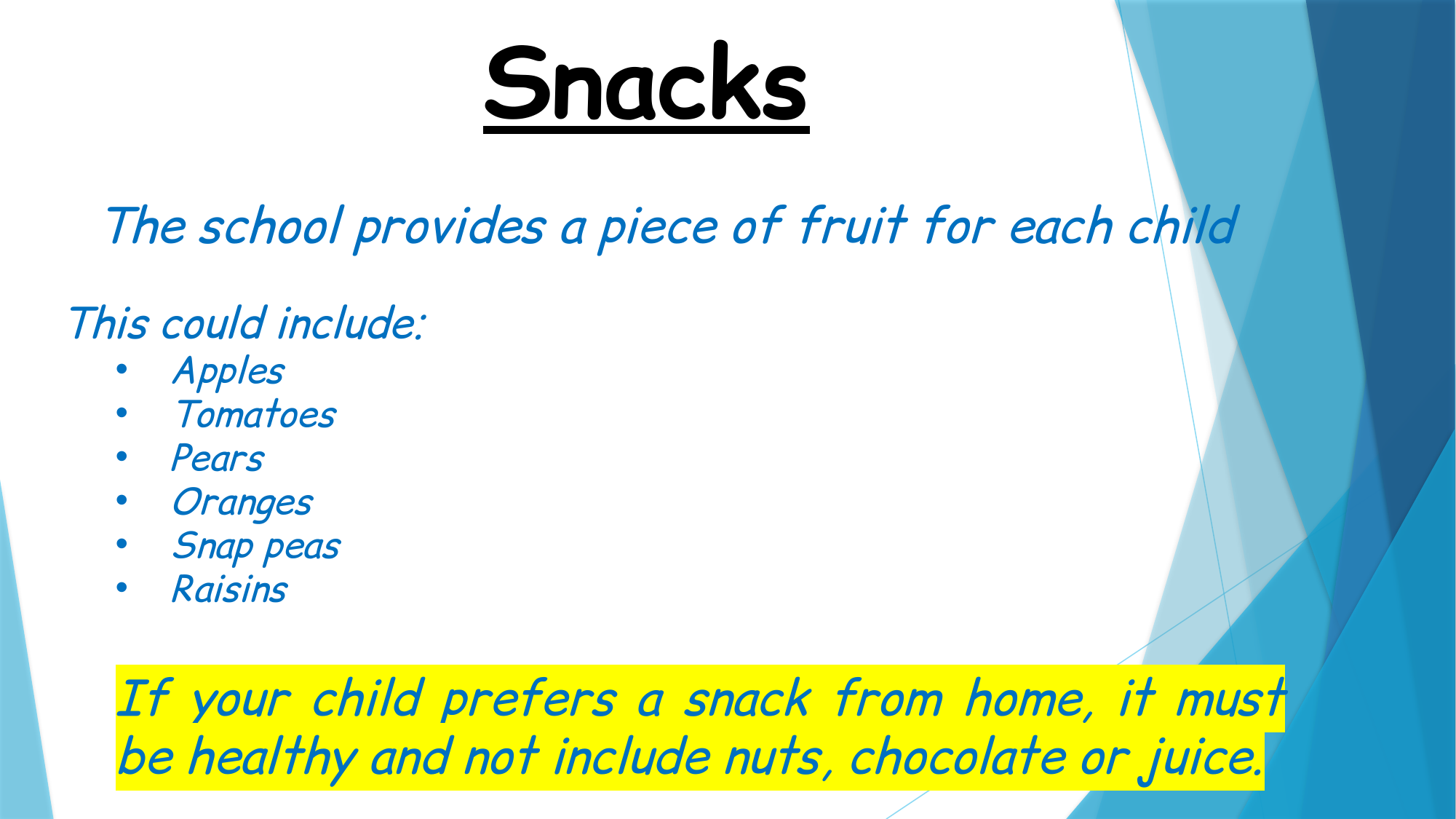

# Snacks
The school provides a piece of fruit for each child

This could include:
Apples
Tomatoes
Pears
Oranges
Snap peas
Raisins

If your child prefers a snack from home, it must be healthy and not include nuts, chocolate or juice.